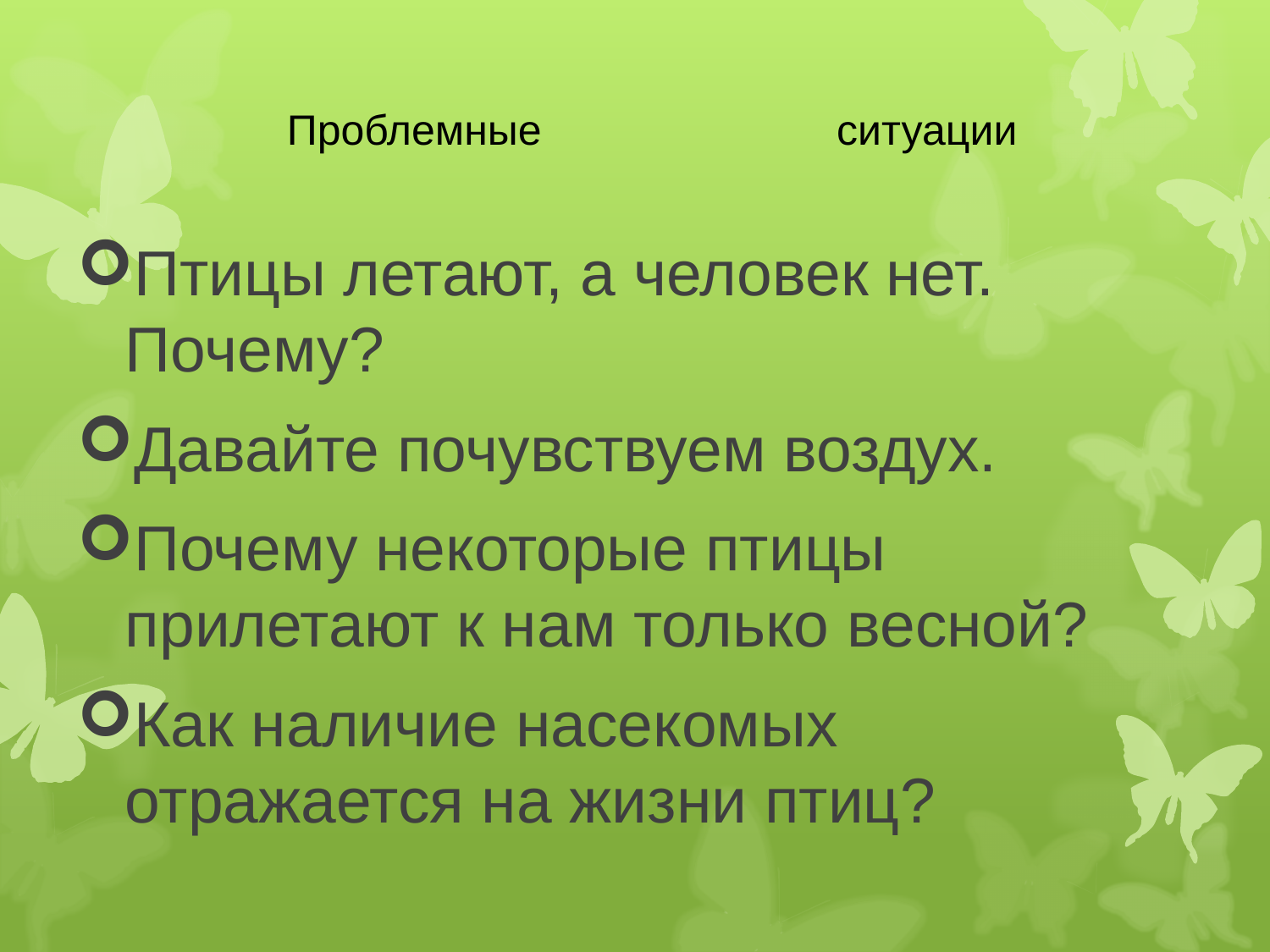

Проблемные                         ситуации
Птицы летают, а человек нет. Почему?
Давайте почувствуем воздух.
Почему некоторые птицы прилетают к нам только весной?
Как наличие насекомых  отражается на жизни птиц?